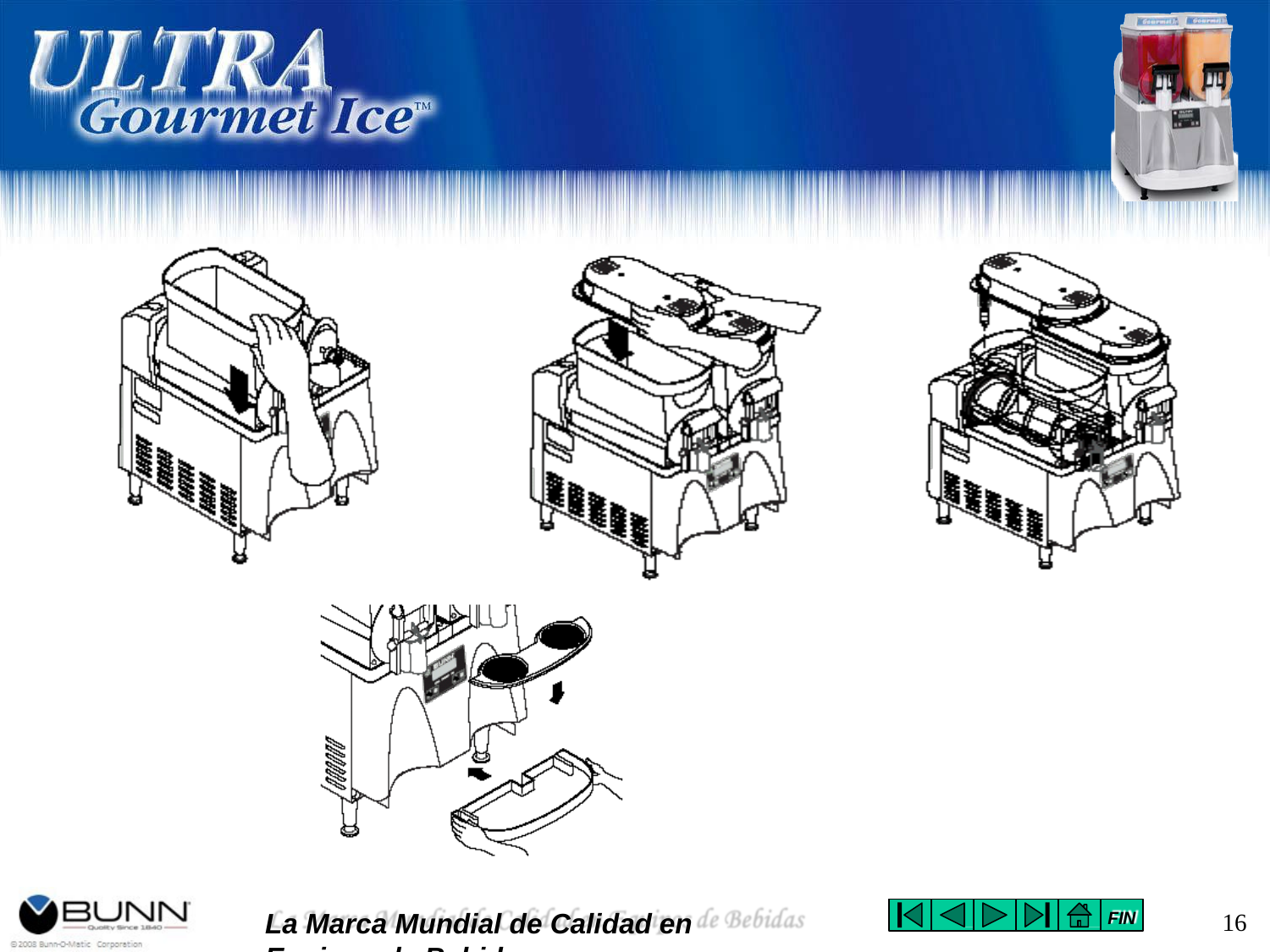

La Marca Mundial de Calidad en Equipos de Bebidas
16
FIN